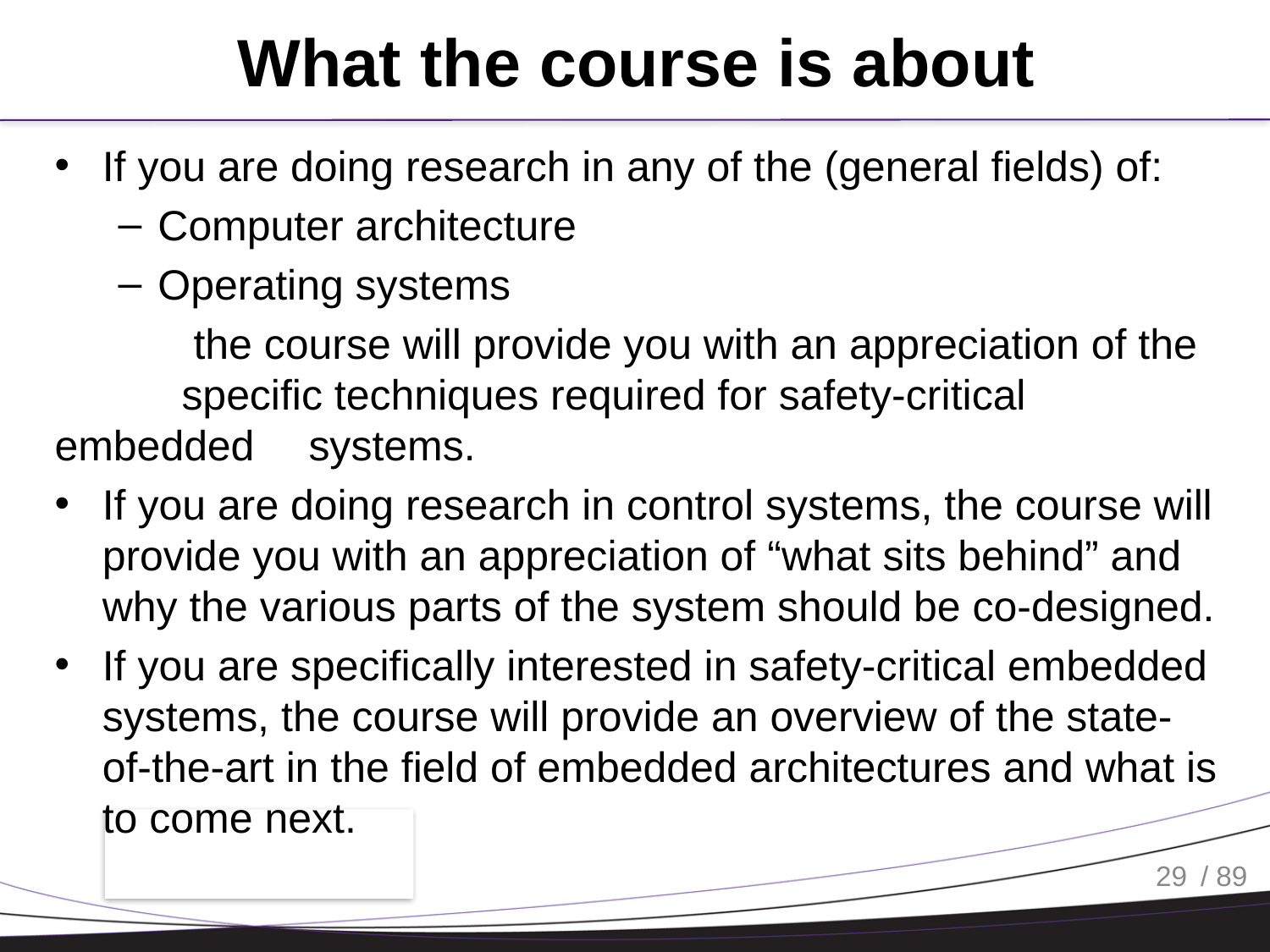

# What the course is about
If you are doing research in any of the (general fields) of:
Computer architecture
Operating systems
	 the course will provide you with an appreciation of the 	specific techniques required for safety-critical embedded 	systems.
If you are doing research in control systems, the course will provide you with an appreciation of “what sits behind” and why the various parts of the system should be co-designed.
If you are specifically interested in safety-critical embedded systems, the course will provide an overview of the state-of-the-art in the field of embedded architectures and what is to come next.
29